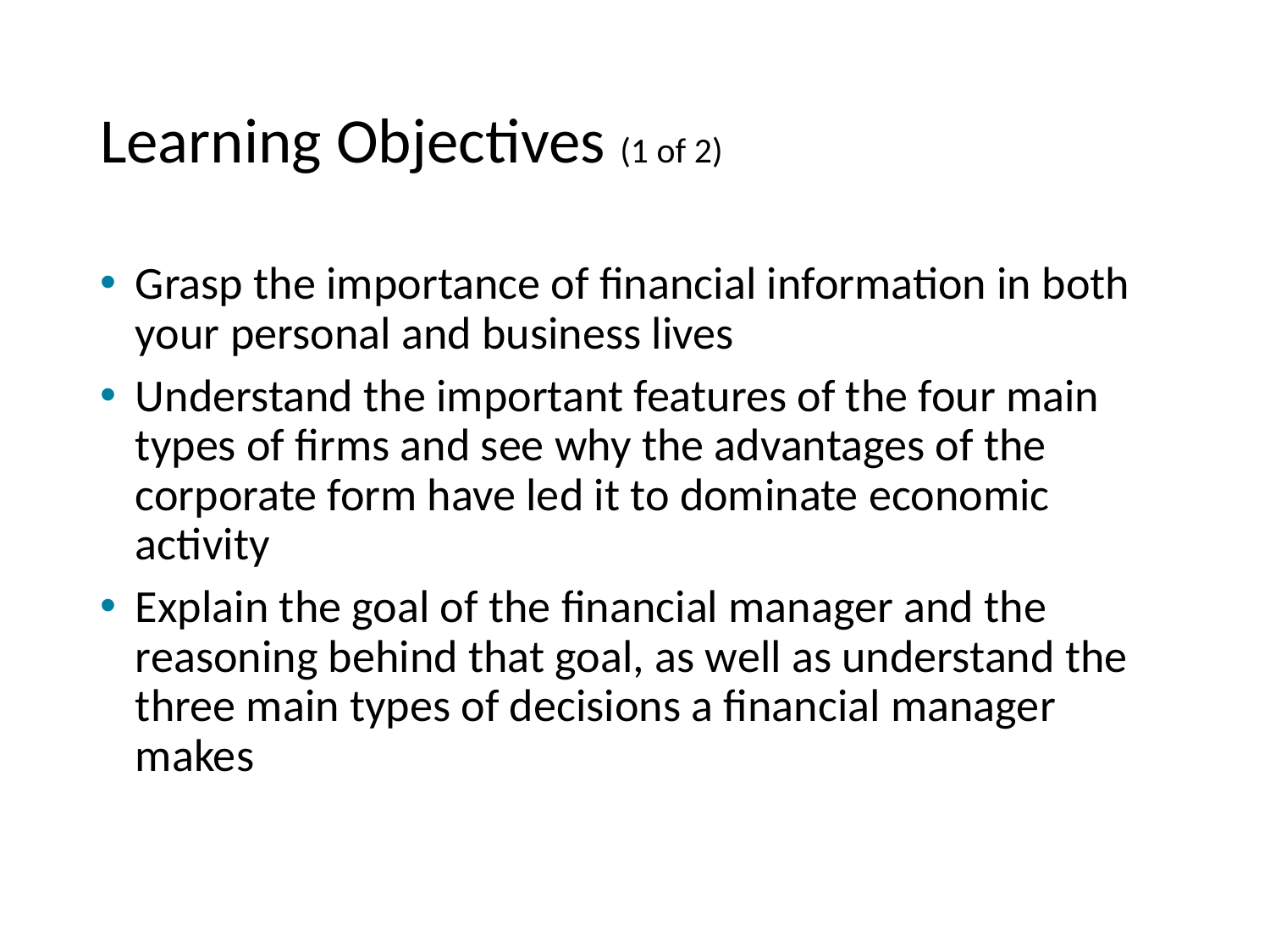

# Learning Objectives (1 of 2)
Grasp the importance of financial information in both your personal and business lives
Understand the important features of the four main types of firms and see why the advantages of the corporate form have led it to dominate economic activity
Explain the goal of the financial manager and the reasoning behind that goal, as well as understand the three main types of decisions a financial manager makes